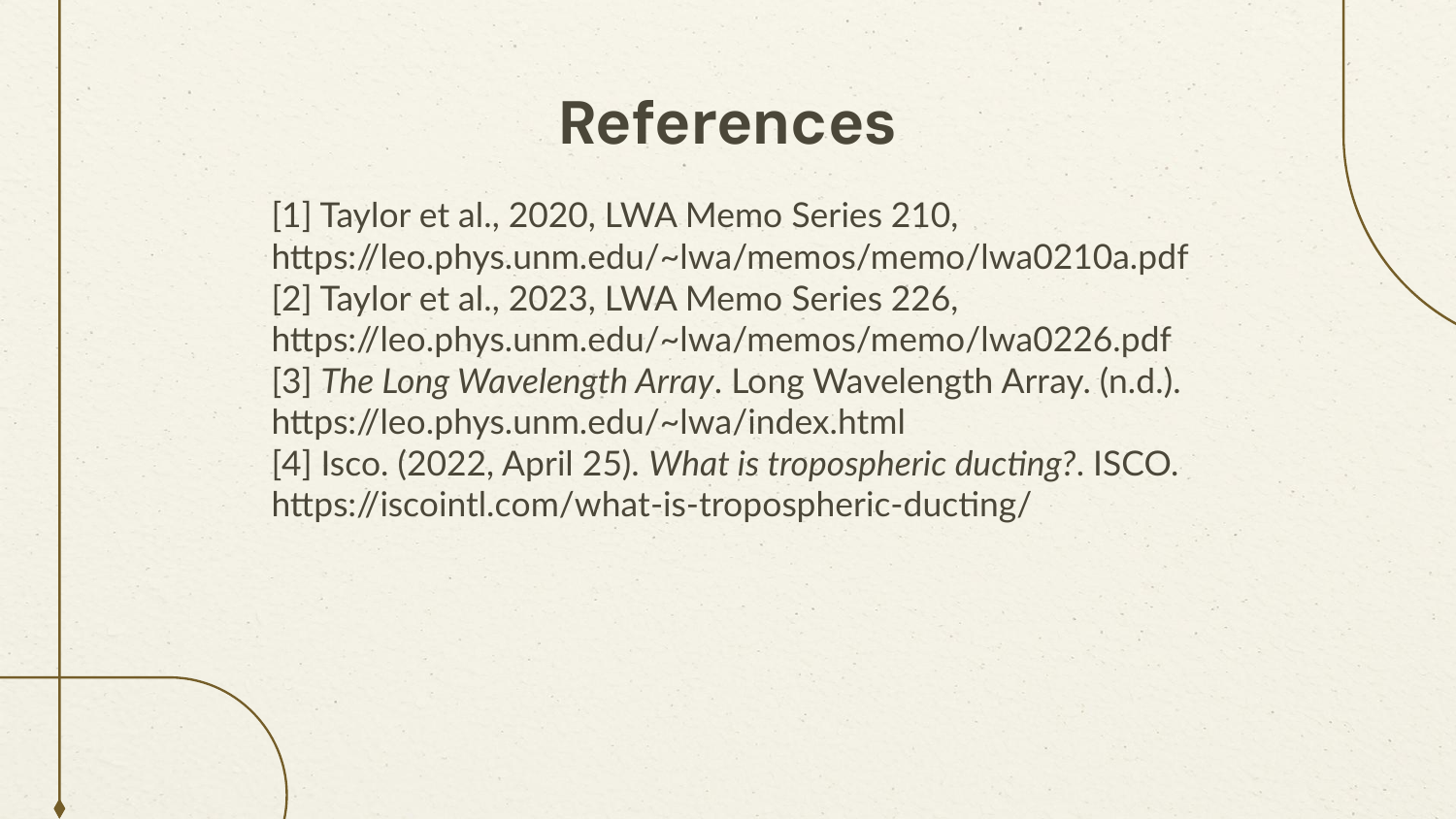

# References
[1] Taylor et al., 2020, LWA Memo Series 210, https://leo.phys.unm.edu/~lwa/memos/memo/lwa0210a.pdf
[2] Taylor et al., 2023, LWA Memo Series 226, https://leo.phys.unm.edu/~lwa/memos/memo/lwa0226.pdf
[3] The Long Wavelength Array. Long Wavelength Array. (n.d.). https://leo.phys.unm.edu/~lwa/index.html
[4] Isco. (2022, April 25). What is tropospheric ducting?. ISCO. https://iscointl.com/what-is-tropospheric-ducting/